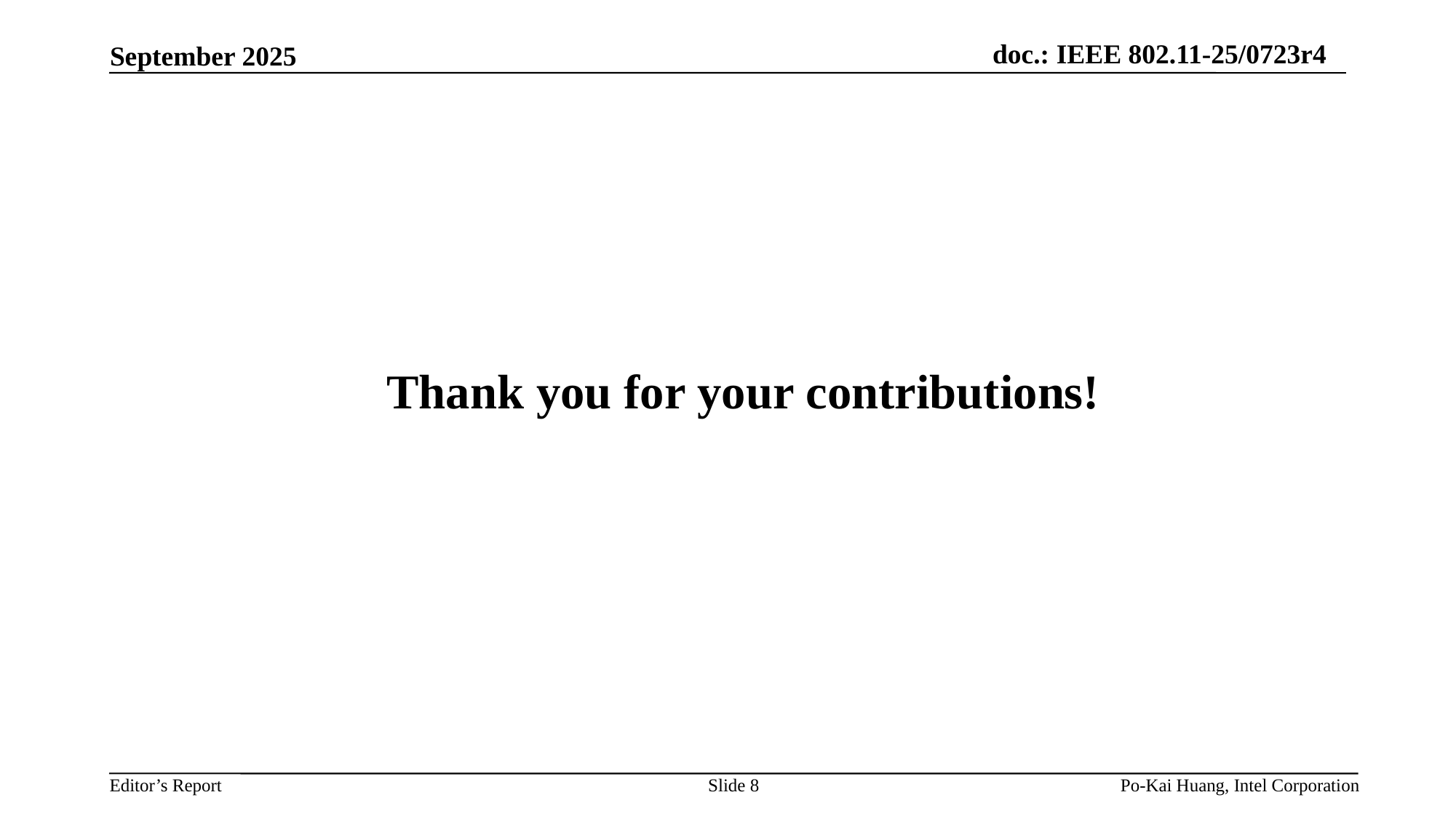

Thank you for your contributions!
Po-Kai Huang, Intel Corporation
Slide 8